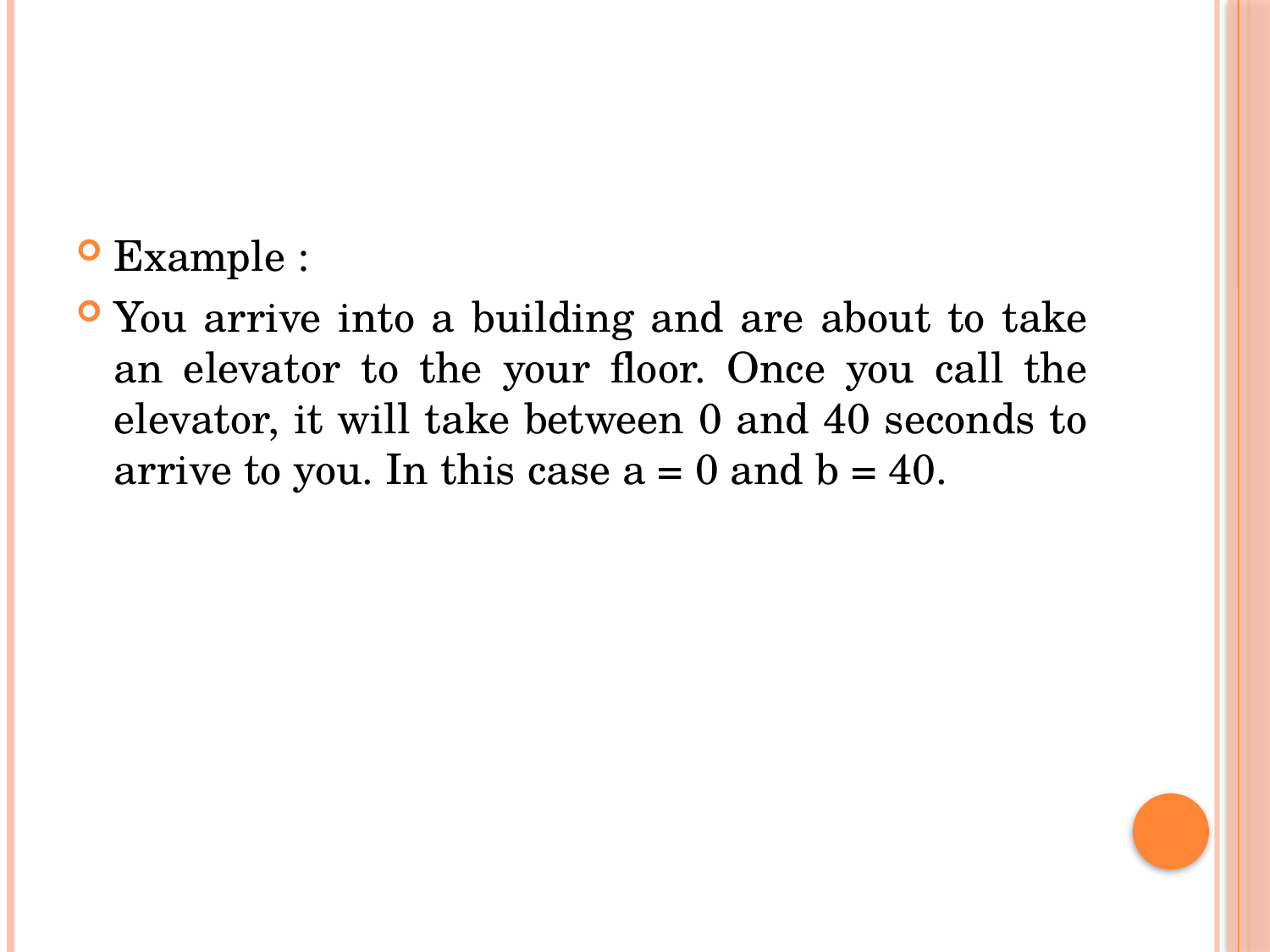

#
Example :
You arrive into a building and are about to take an elevator to the your floor. Once you call the elevator, it will take between 0 and 40 seconds to arrive to you. In this case a = 0 and b = 40.